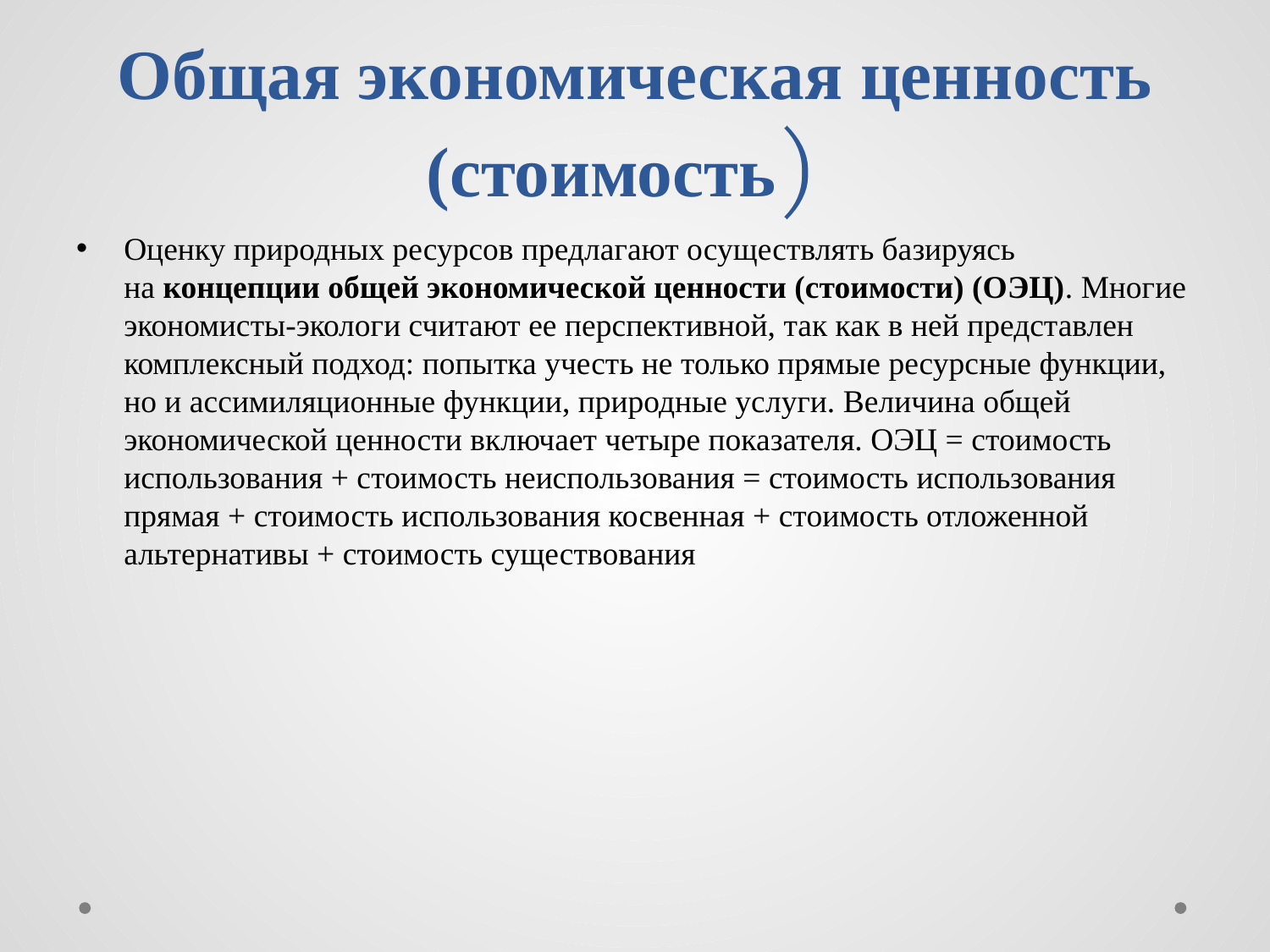

# Общая экономическая ценность (стоимость)
Оценку природных ресурсов предлагают осуществлять базируясь на концепции общей экономической ценности (стоимости) (ОЭЦ). Многие экономисты-экологи считают ее перспективной, так как в ней представлен комплексный подход: попытка учесть не только прямые ресурсные функции, но и ассимиляционные функции, природные услуги. Величина общей экономической ценности включает четыре показателя. ОЭЦ = стоимость использования + стоимость неиспользования = стоимость использования прямая + стоимость использования косвенная + стоимость отложенной альтернативы + стоимость существования